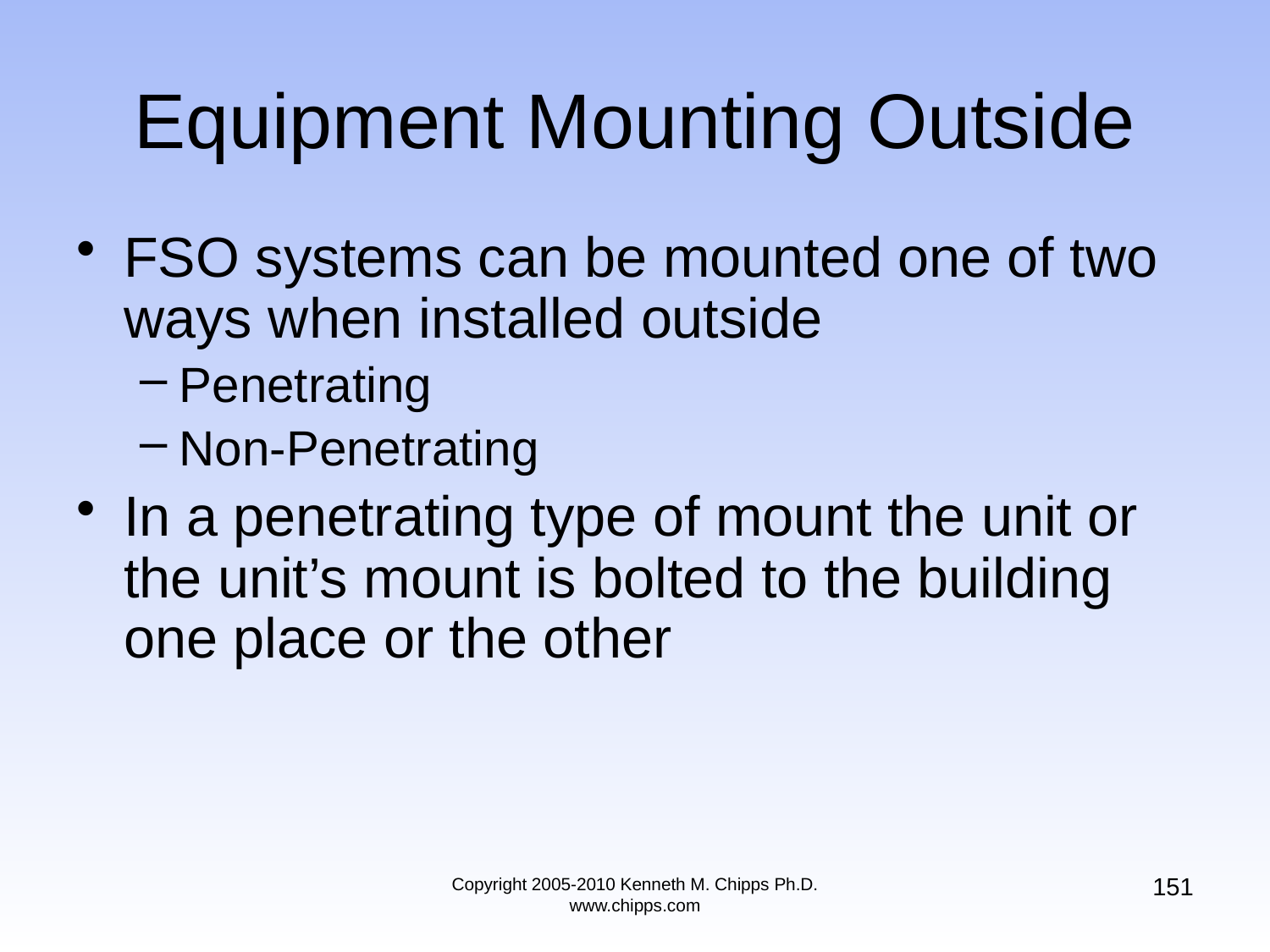

# Equipment Mounting Outside
FSO systems can be mounted one of two ways when installed outside
Penetrating
Non-Penetrating
In a penetrating type of mount the unit or the unit’s mount is bolted to the building one place or the other
151
Copyright 2005-2010 Kenneth M. Chipps Ph.D. www.chipps.com